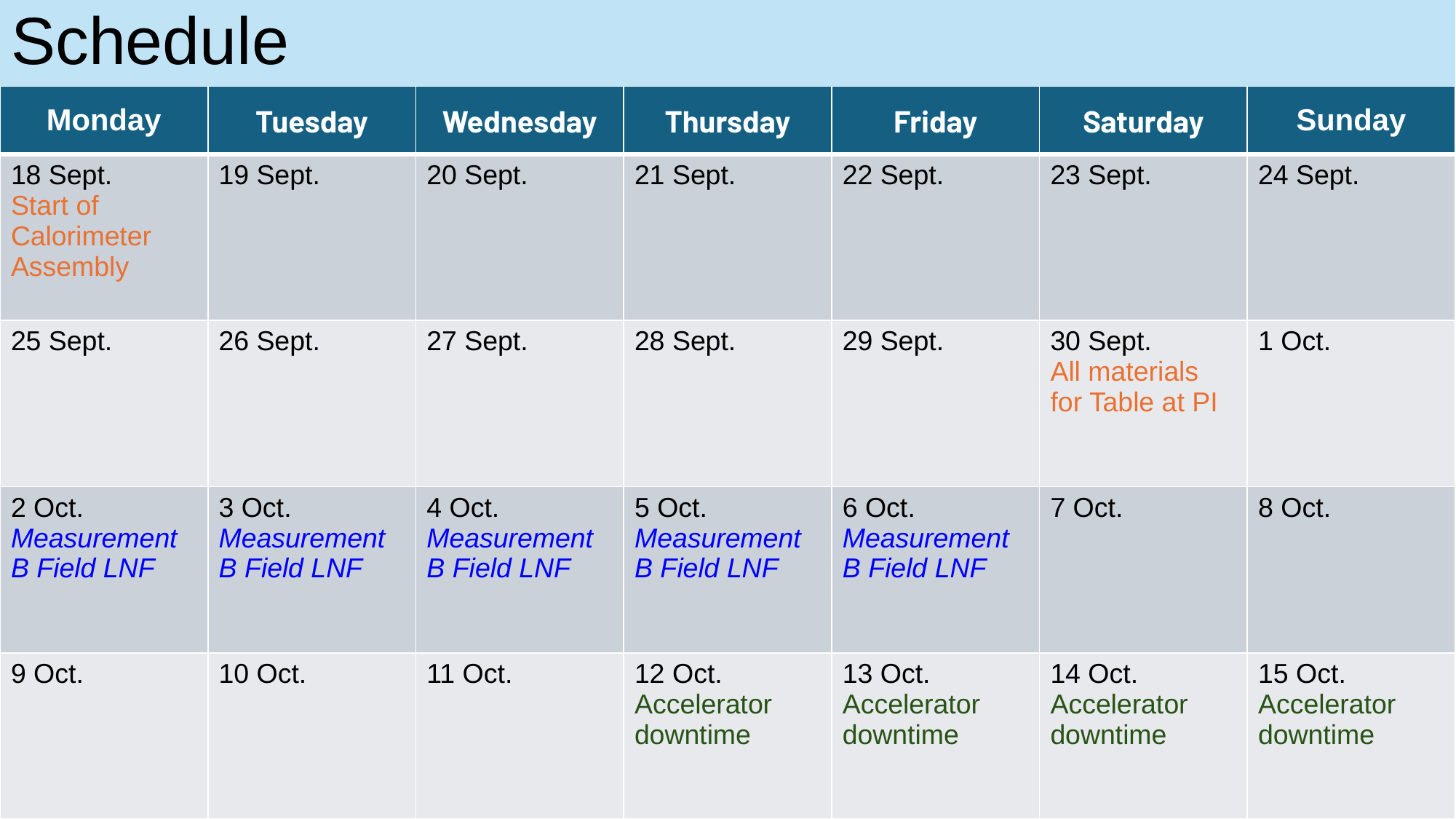

# Schedule
| Monday | Tuesday | Wednesday | Thursday | Friday | Saturday | Sunday |
| --- | --- | --- | --- | --- | --- | --- |
| 18 Sept. Start of Calorimeter Assembly | 19 Sept. | 20 Sept. | 21 Sept. | 22 Sept. | 23 Sept. | 24 Sept. |
| 25 Sept. | 26 Sept. | 27 Sept. | 28 Sept. | 29 Sept. | 30 Sept. All materials for Table at PI | 1 Oct. |
| 2 Oct. Measurement B Field LNF | 3 Oct. Measurement B Field LNF | 4 Oct. Measurement B Field LNF | 5 Oct. Measurement B Field LNF | 6 Oct. Measurement B Field LNF | 7 Oct. | 8 Oct. |
| 9 Oct. | 10 Oct. | 11 Oct. | 12 Oct. Accelerator downtime | 13 Oct. Accelerator downtime | 14 Oct. Accelerator downtime | 15 Oct. Accelerator downtime |